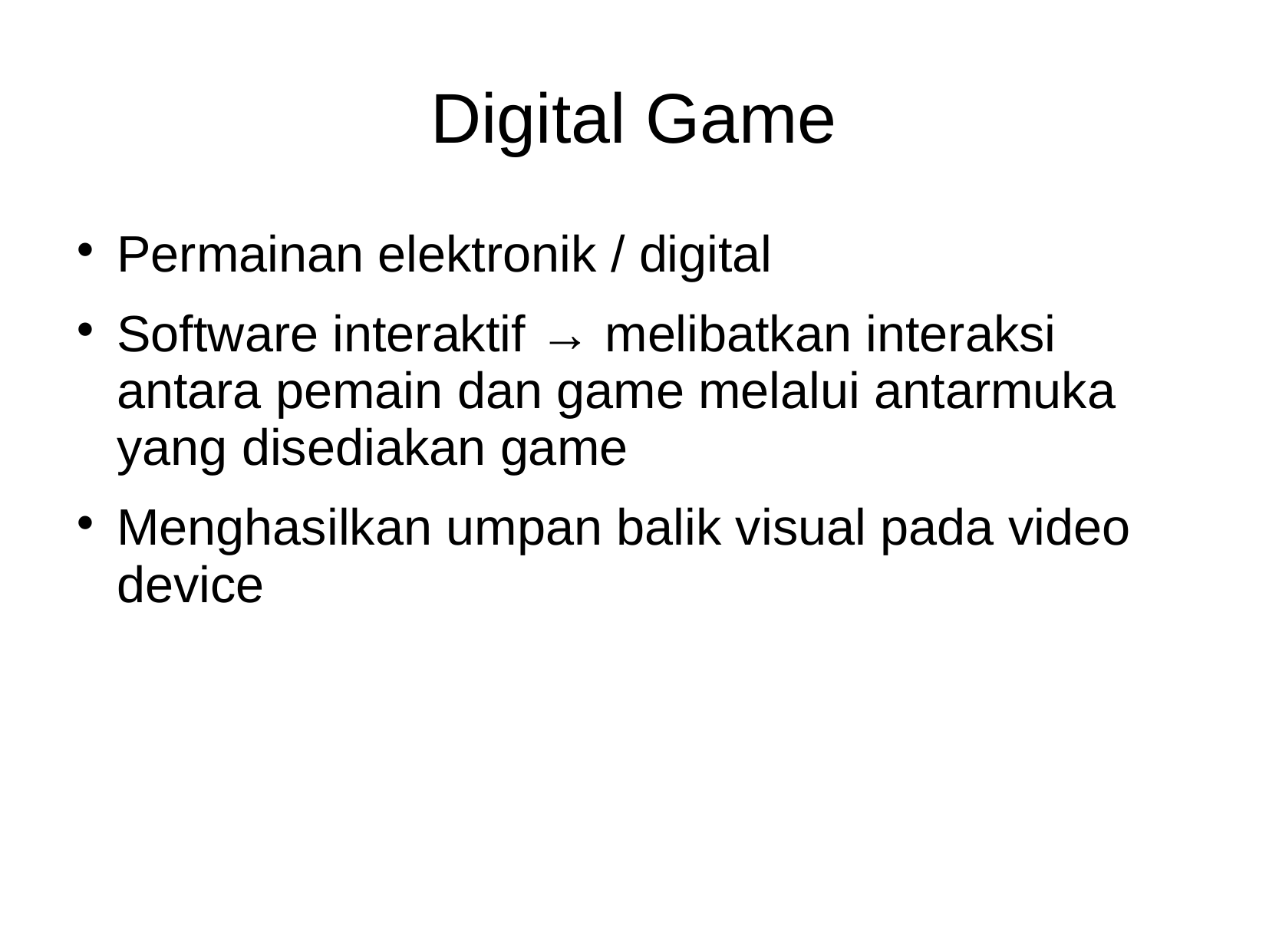

Digital Game
Permainan elektronik / digital
Software interaktif → melibatkan interaksi antara pemain dan game melalui antarmuka yang disediakan game
Menghasilkan umpan balik visual pada video device